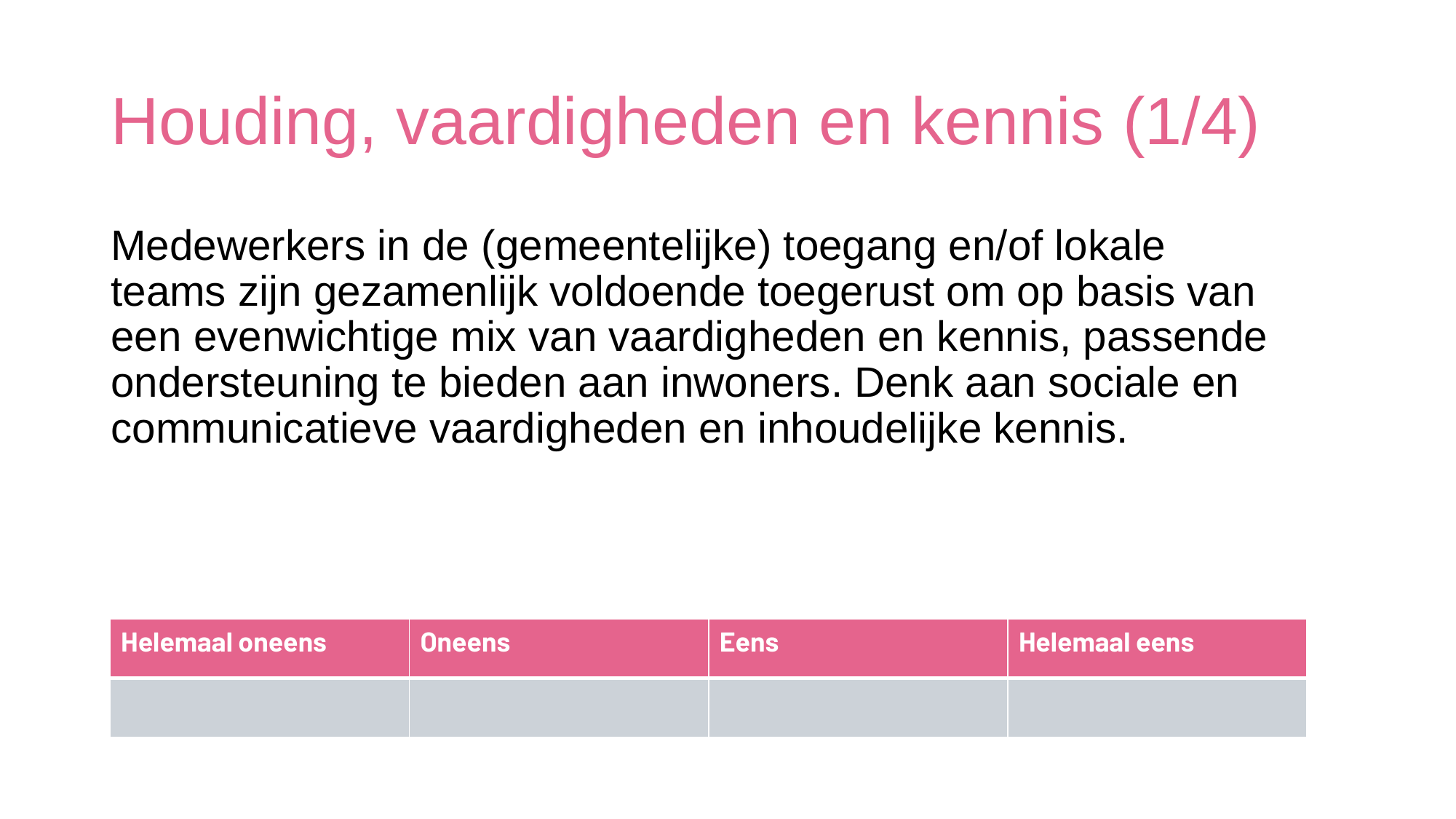

# Houding, vaardigheden en kennis (1/4)
Medewerkers in de (gemeentelijke) toegang en/of lokale teams zijn gezamenlijk voldoende toegerust om op basis van een evenwichtige mix van vaardigheden en kennis, passende ondersteuning te bieden aan inwoners. Denk aan sociale en communicatieve vaardigheden en inhoudelijke kennis.
| Helemaal oneens | Oneens | Eens | Helemaal eens |
| --- | --- | --- | --- |
|  |  |  |  |